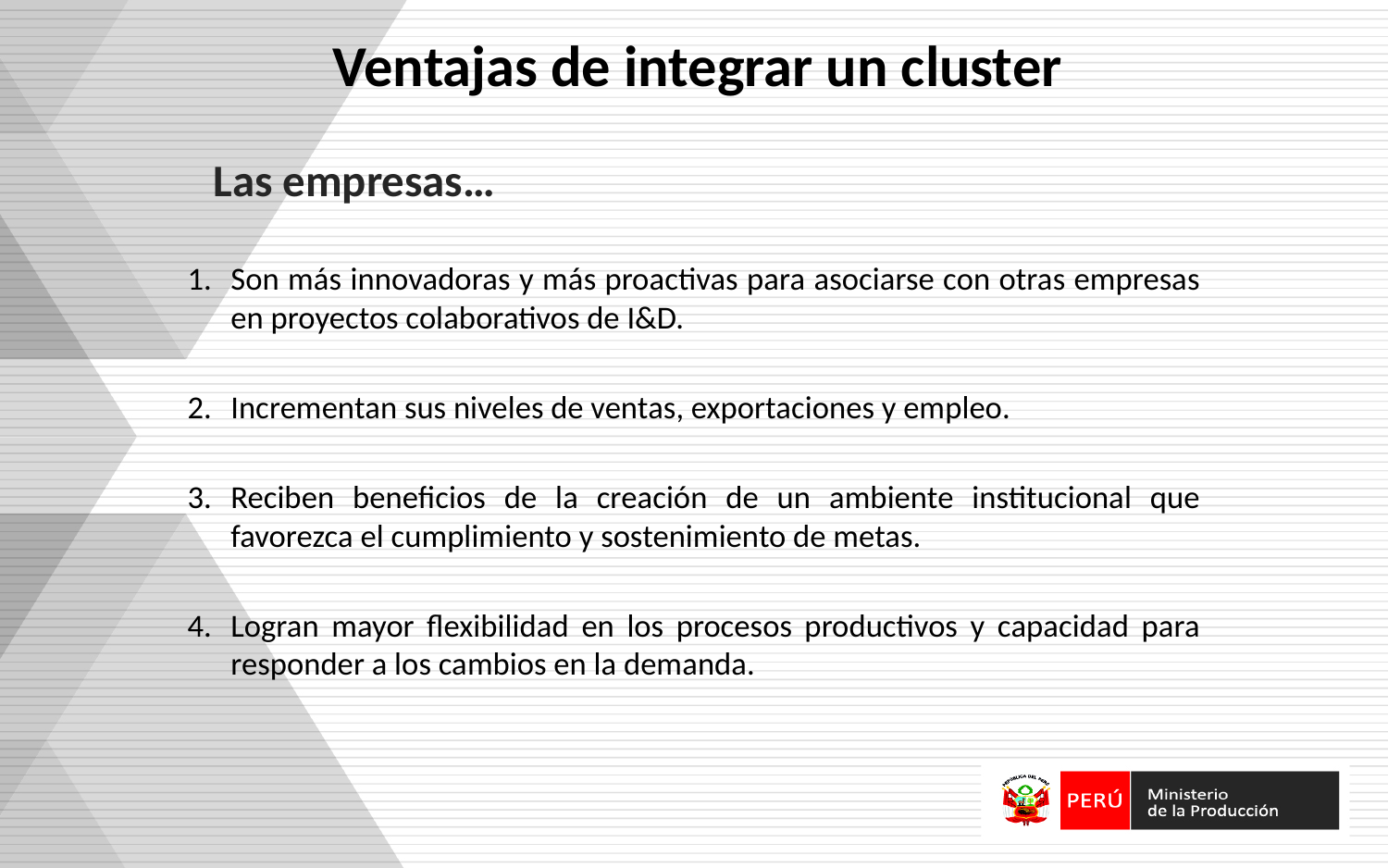

# Ventajas de integrar un cluster
Las empresas…
Son más innovadoras y más proactivas para asociarse con otras empresas en proyectos colaborativos de I&D.

Incrementan sus niveles de ventas, exportaciones y empleo.

Reciben beneficios de la creación de un ambiente institucional que favorezca el cumplimiento y sostenimiento de metas.

Logran mayor flexibilidad en los procesos productivos y capacidad para responder a los cambios en la demanda.